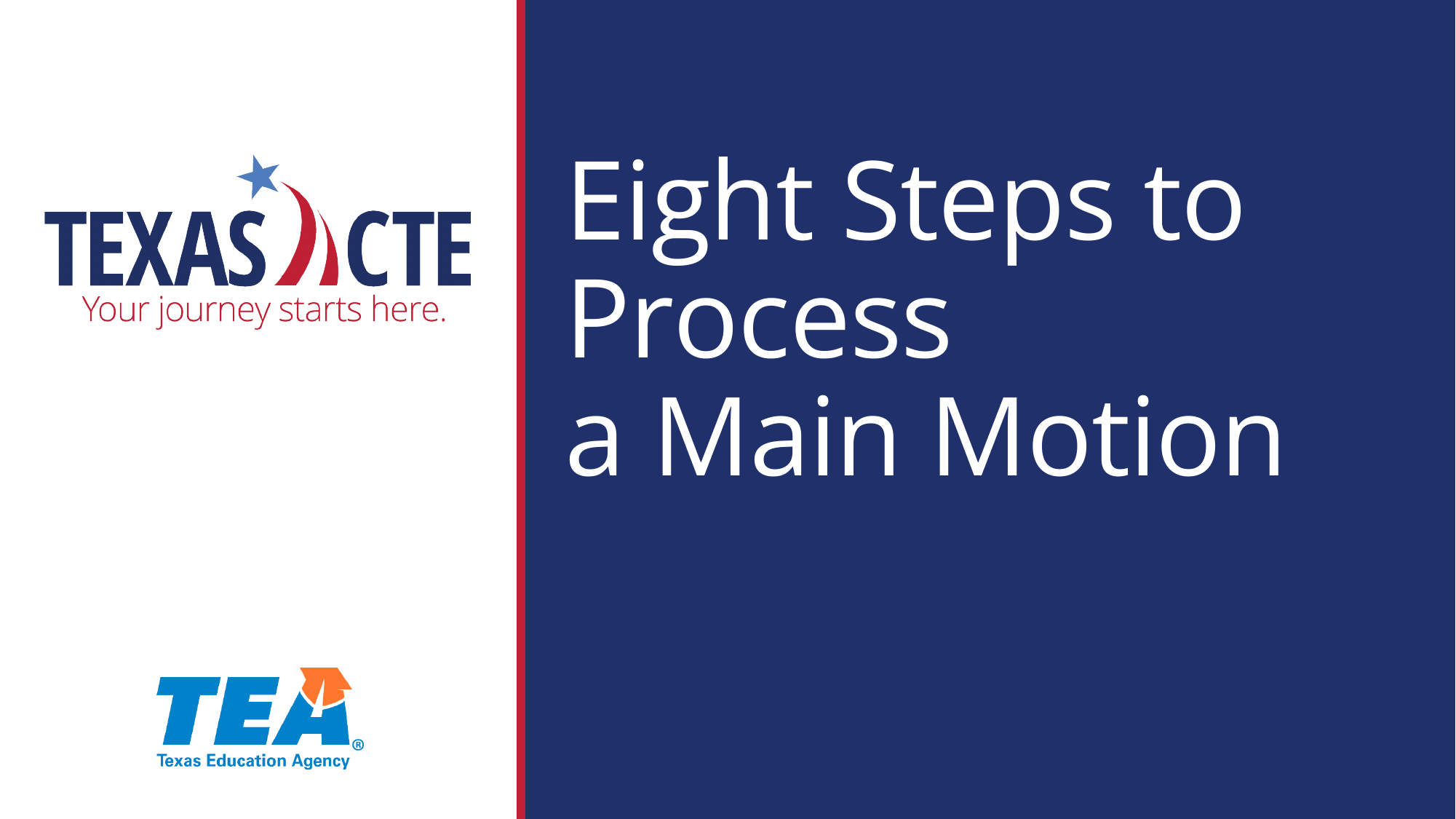

Eight Steps to Process
a Main Motion